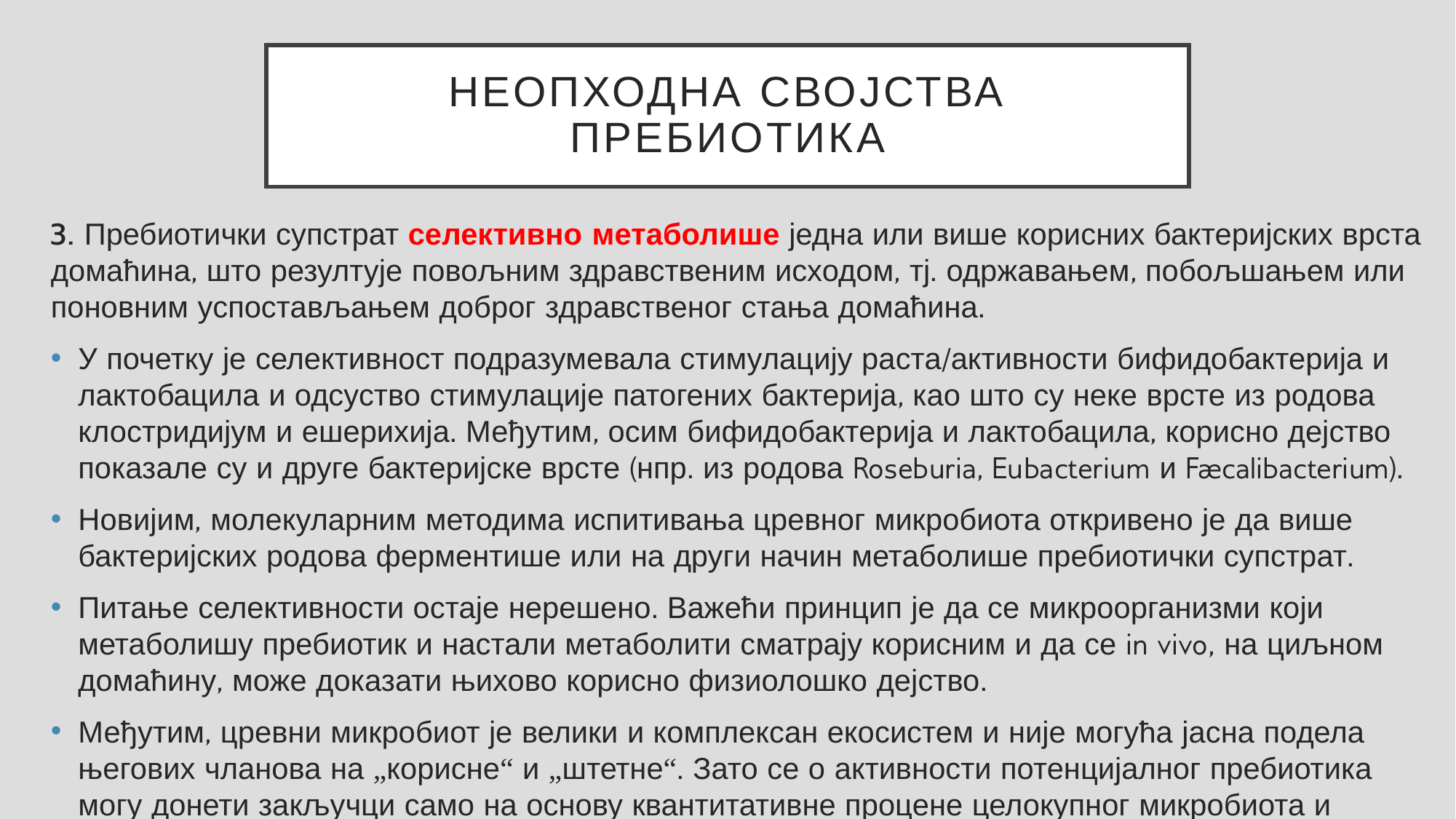

# НЕОПХОДНА СВОЈСТВА ПРЕБИОТИКА
3. Пребиотички супстрат селективно метаболише једна или више корисних бактеријских врста домаћина, што резултује повољним здравственим исходом, тј. одржавањем, побољшањем или поновним успостављањем доброг здравственог стања домаћина.
У почетку је селективност подразумевала стимулацију раста/активности бифидобактерија и лактобацила и одсуство стимулације патогених бактерија, као што су неке врсте из родова клостридијум и ешерихија. Међутим, осим бифидобактерија и лактобацила, корисно дејство показале су и друге бактеријске врсте (нпр. из родова Roseburia, Eubacterium и Faecalibacterium).
Новијим, молекуларним методима испитивања цревног микробиота откривено је да више бактеријских родова ферментише или на други начин метаболише пребиотички супстрат.
Питање селективности остаје нерешено. Важећи принцип је да се микроорганизми који метаболишу пребиотик и настали метаболити сматрају корисним и да се in vivo, на циљном домаћину, може доказати њихово корисно физиолошко дејство.
Међутим, цревни микробиот је велики и комплексан екосистем и није могућа јасна подела његових чланова на „корисне“ и „штетне“. Зато се о активности потенцијалног пребиотика могу донети закључци само на основу квантитативне процене целокупног микробиота и насталих метаболичких промена.